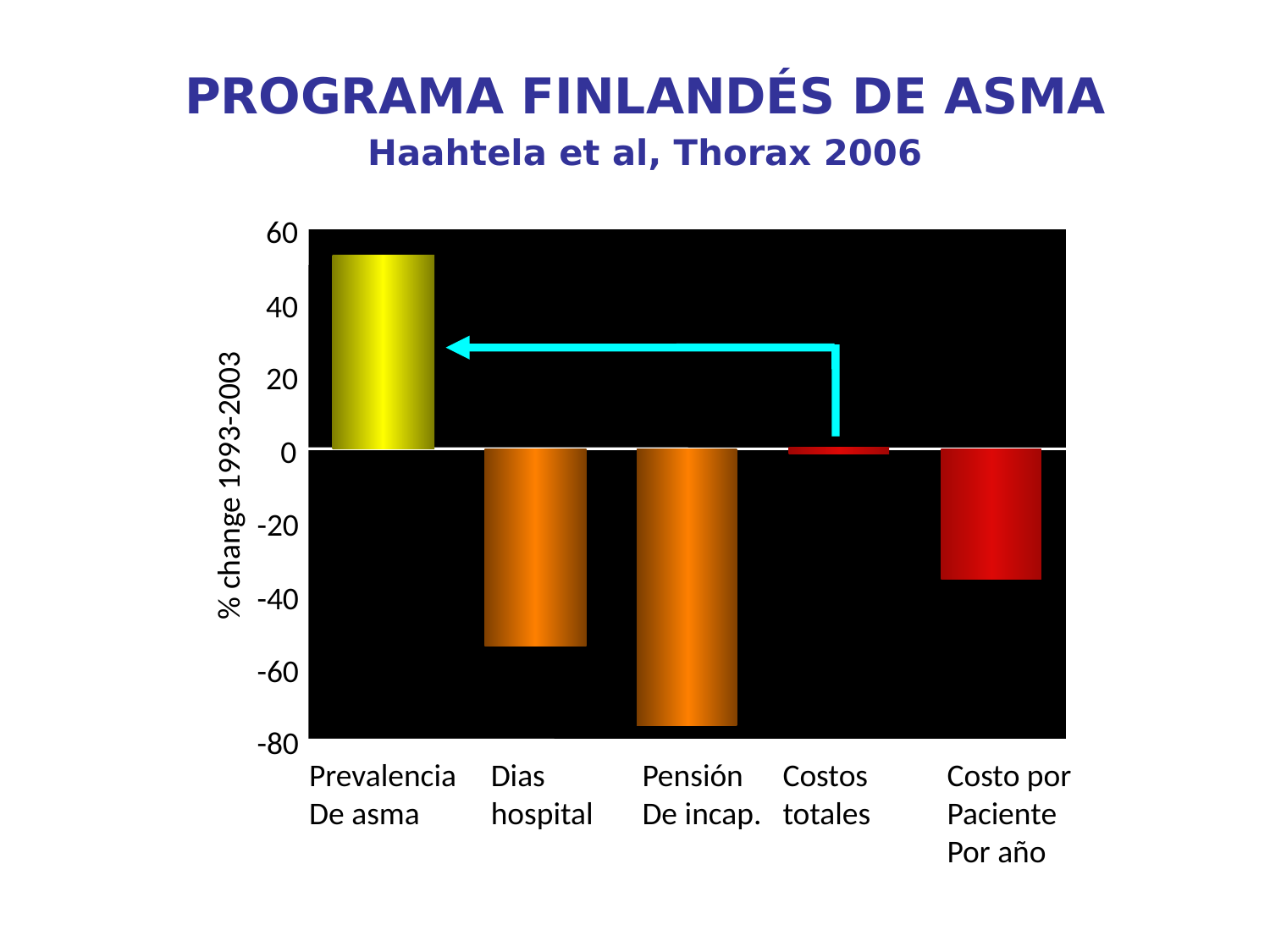

PROGRAMA FINLANDÉS DE ASMA
Haahtela et al, Thorax 2006
60

40

20

0

% change 1993-2003

-20

-40

-60

-80

Prevalencia
De asma
Dias
hospital
Pensión
De incap.
Costos
totales
Costo por
Paciente
Por año